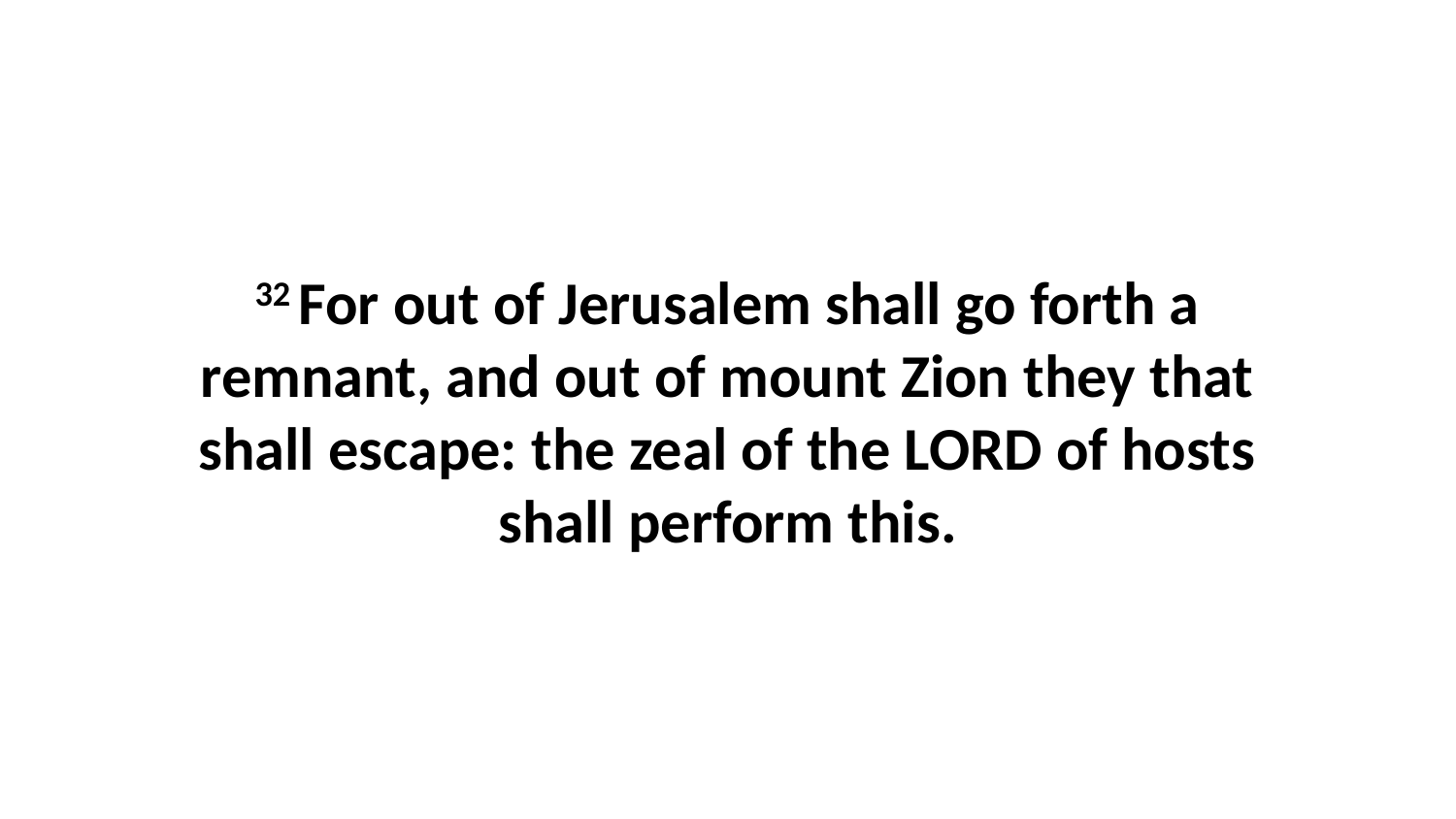

32 For out of Jerusalem shall go forth a remnant, and out of mount Zion they that shall escape: the zeal of the LORD of hosts shall perform this.